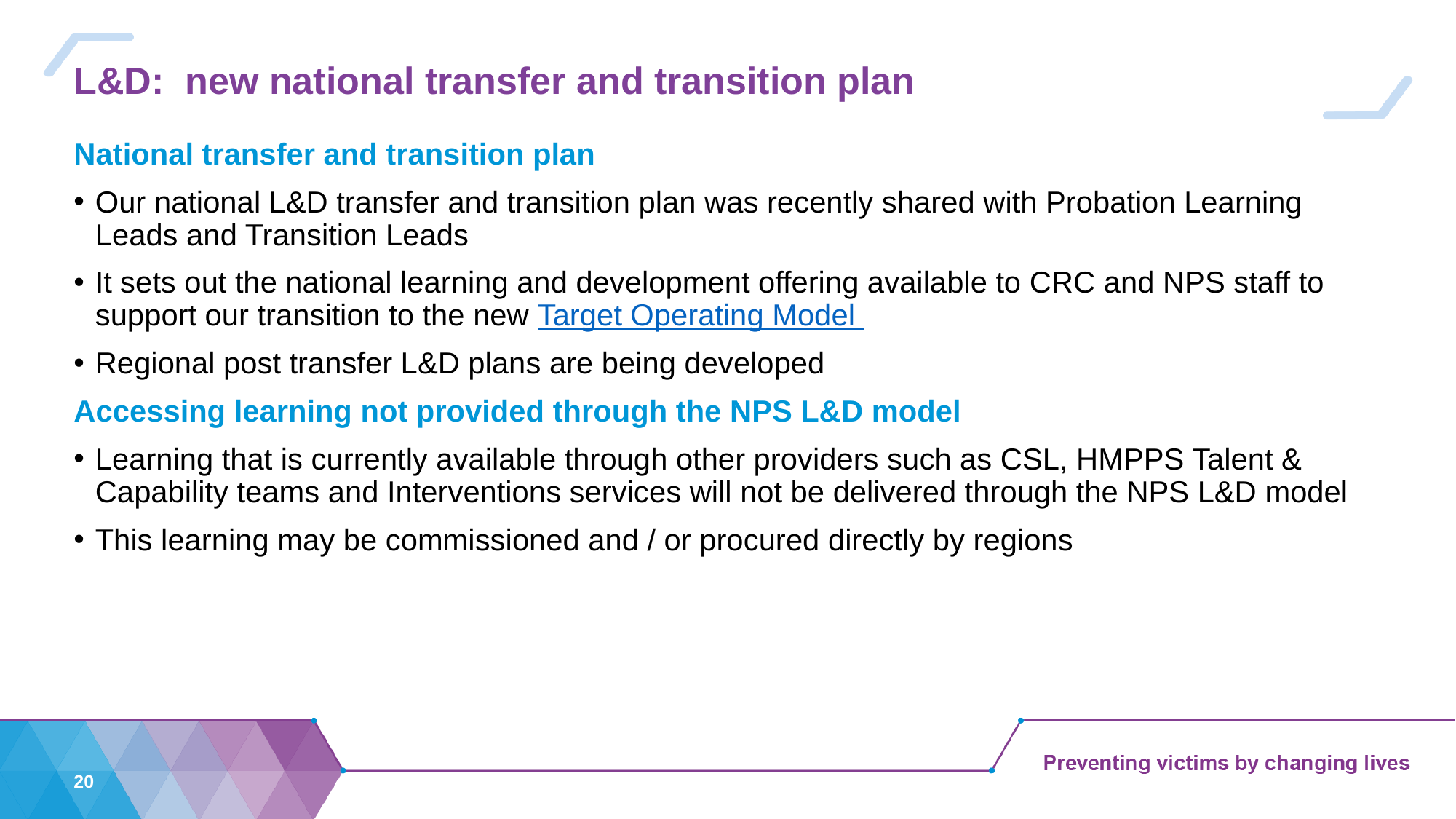

# L&D:  new national transfer and transition plan
National transfer and transition plan
Our national L&D transfer and transition plan was recently shared with Probation Learning Leads and Transition Leads
It sets out the national learning and development offering available to CRC and NPS staff to support our transition to the new Target Operating Model
Regional post transfer L&D plans are being developed
Accessing learning not provided through the NPS L&D model
Learning that is currently available through other providers such as CSL, HMPPS Talent & Capability teams and Interventions services will not be delivered through the NPS L&D model
This learning may be commissioned and / or procured directly by regions

20